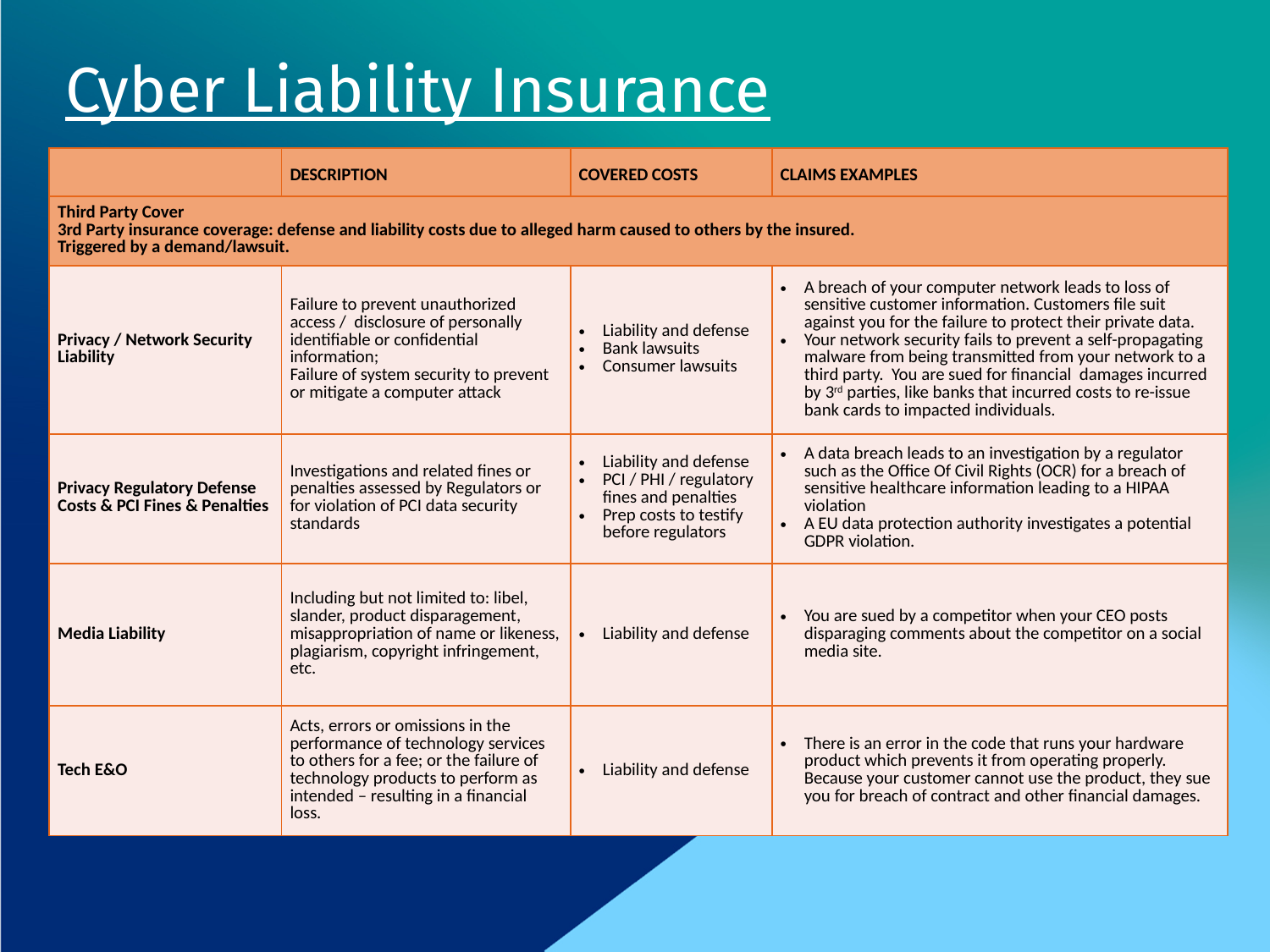

# Cyber Liability Insurance
|  | DESCRIPTION | COVERED COSTS | CLAIMS EXAMPLES |
| --- | --- | --- | --- |
| Third Party Cover 3rd Party insurance coverage: defense and liability costs due to alleged harm caused to others by the insured. Triggered by a demand/lawsuit. |  |  |  |
| Privacy / Network Security Liability | Failure to prevent unauthorized access / disclosure of personally identifiable or confidential information; Failure of system security to prevent or mitigate a computer attack | Liability and defense Bank lawsuits Consumer lawsuits | A breach of your computer network leads to loss of sensitive customer information. Customers file suit against you for the failure to protect their private data. Your network security fails to prevent a self-propagating malware from being transmitted from your network to a third party. You are sued for financial damages incurred by 3rd parties, like banks that incurred costs to re-issue bank cards to impacted individuals. |
| Privacy Regulatory Defense Costs & PCI Fines & Penalties | Investigations and related fines or penalties assessed by Regulators or for violation of PCI data security standards | Liability and defense PCI / PHI / regulatory fines and penalties Prep costs to testify before regulators | A data breach leads to an investigation by a regulator such as the Office Of Civil Rights (OCR) for a breach of sensitive healthcare information leading to a HIPAA violation A EU data protection authority investigates a potential GDPR violation. |
| Media Liability | Including but not limited to: libel, slander, product disparagement, misappropriation of name or likeness, plagiarism, copyright infringement, etc. | Liability and defense | You are sued by a competitor when your CEO posts disparaging comments about the competitor on a social media site. |
| Tech E&O | Acts, errors or omissions in the performance of technology services to others for a fee; or the failure of technology products to perform as intended – resulting in a financial loss. | Liability and defense | There is an error in the code that runs your hardware product which prevents it from operating properly. Because your customer cannot use the product, they sue you for breach of contract and other financial damages. |